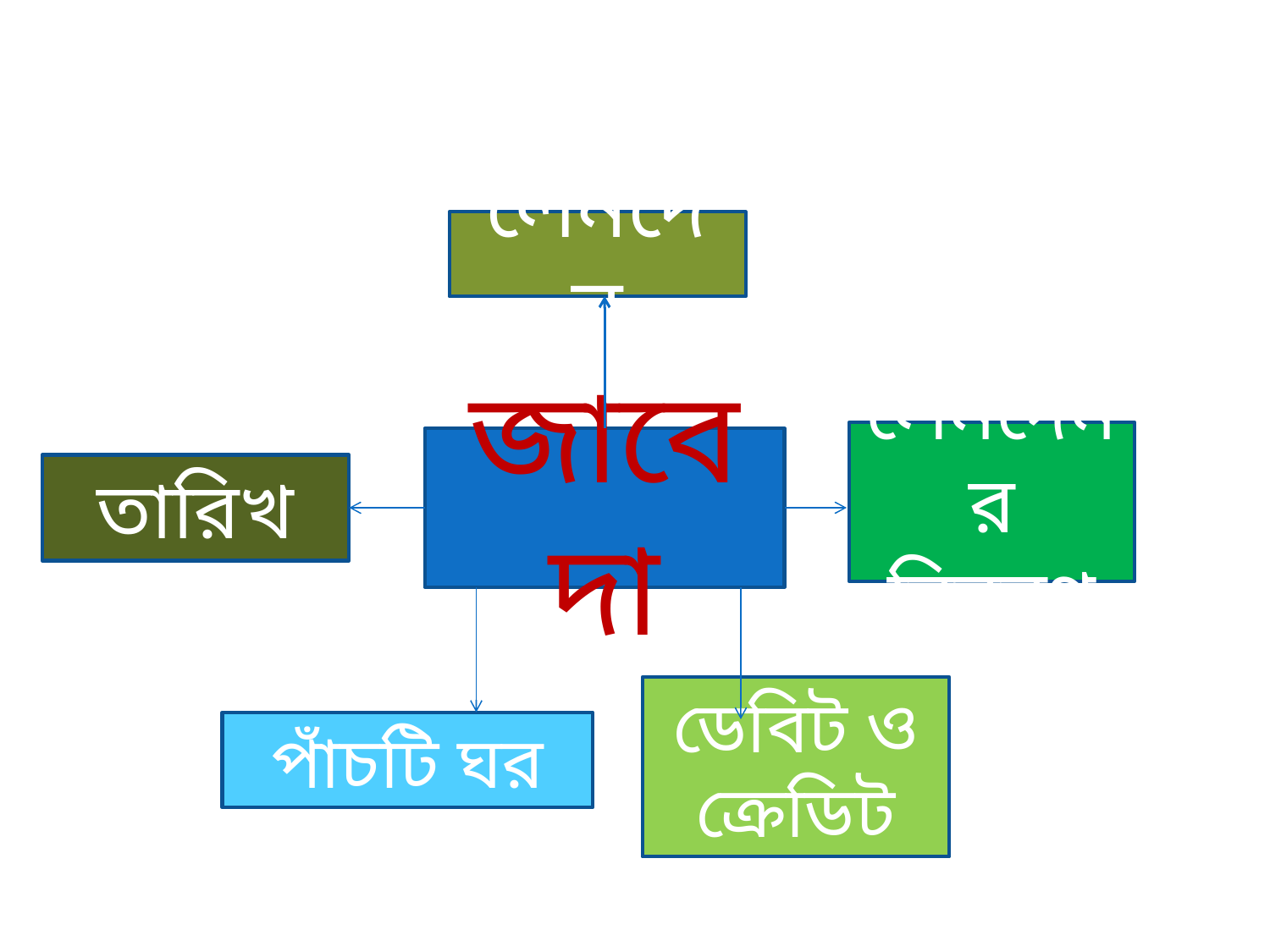

লেনদেন
#
লেনদেনর বিবরণ
জাবেদা
তারিখ

ডেবিট ও ক্রেডিট
পাঁচটি ঘর